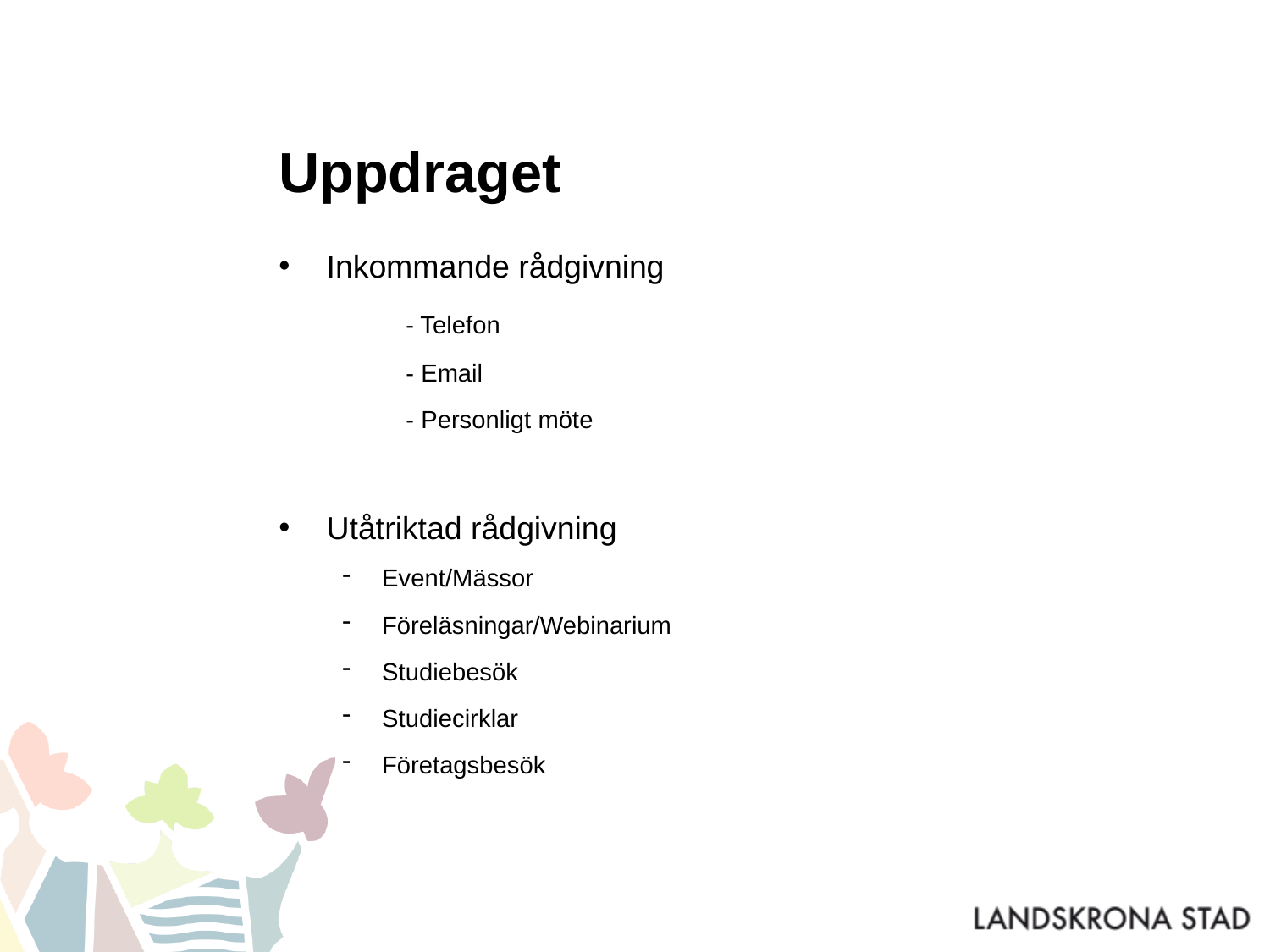

# Uppdraget
Inkommande rådgivning
	- Telefon
	- Email
	- Personligt möte

Utåtriktad rådgivning
Event/Mässor
Föreläsningar/Webinarium
Studiebesök
Studiecirklar
Företagsbesök